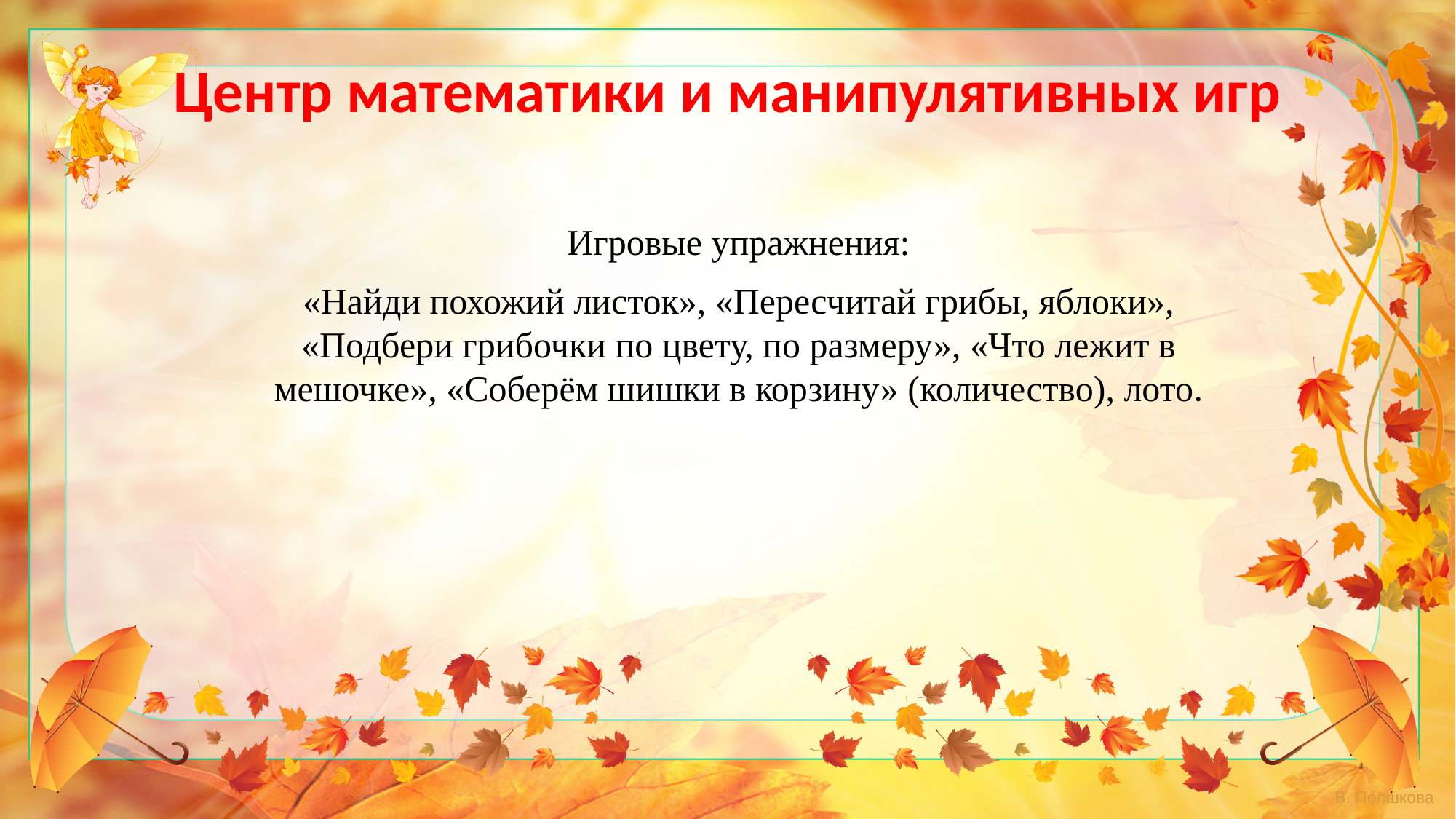

# Центр математики и манипулятивных игр
Игровые упражнения:
«Найди похожий листок», «Пересчитай грибы, яблоки», «Подбери грибочки по цвету, по размеру», «Что лежит в мешочке», «Соберём шишки в корзину» (количество), лото.